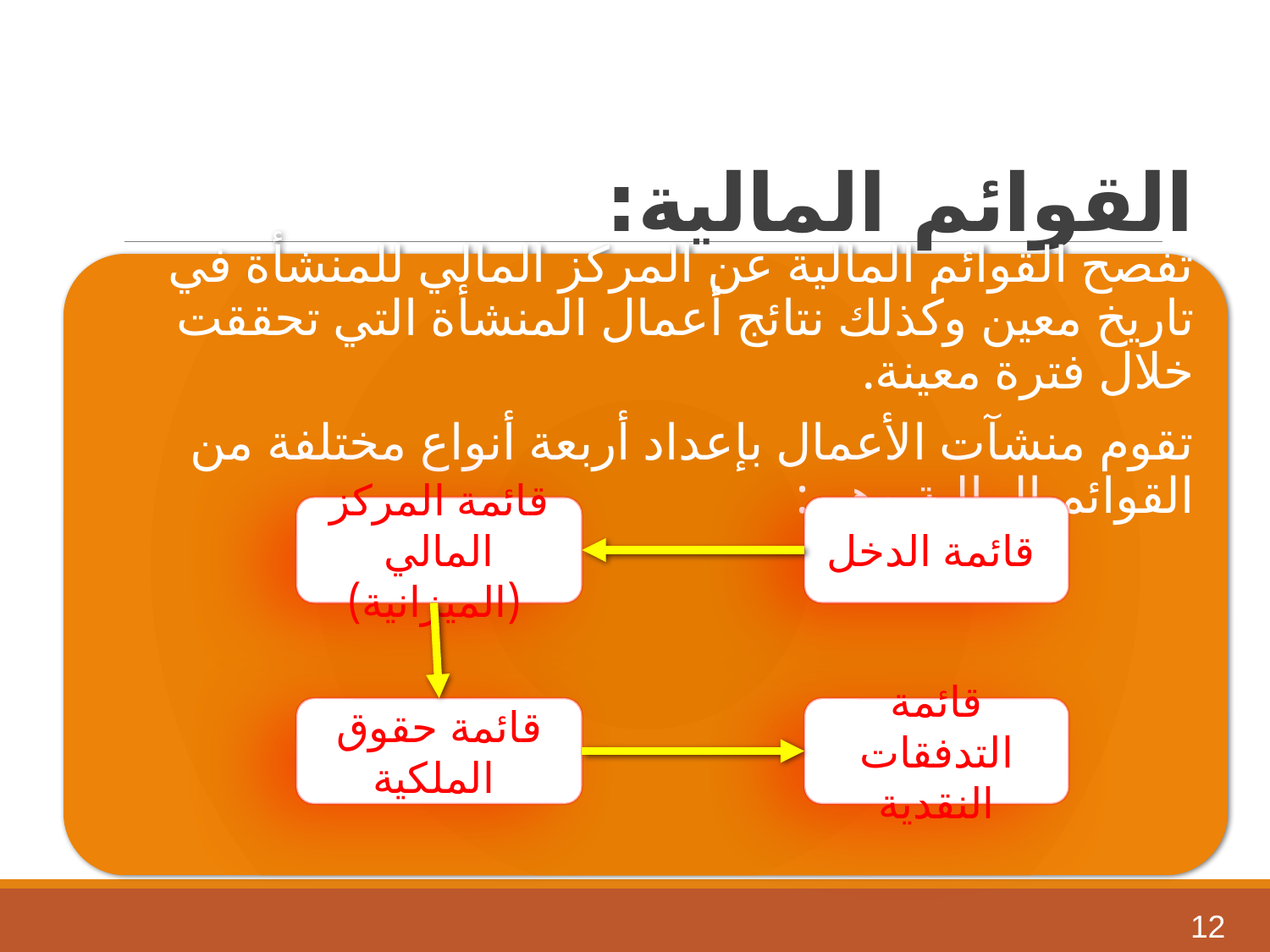

# القوائم المالية:
تفصح القوائم المالية عن المركز المالي للمنشأة في تاريخ معين وكذلك نتائج أعمال المنشأة التي تحققت خلال فترة معينة.
تقوم منشآت الأعمال بإعداد أربعة أنواع مختلفة من القوائم المالية وهي:

قائمة المركز المالي (الميزانية)
قائمة الدخل
قائمة حقوق الملكية
قائمة التدفقات النقدية
12